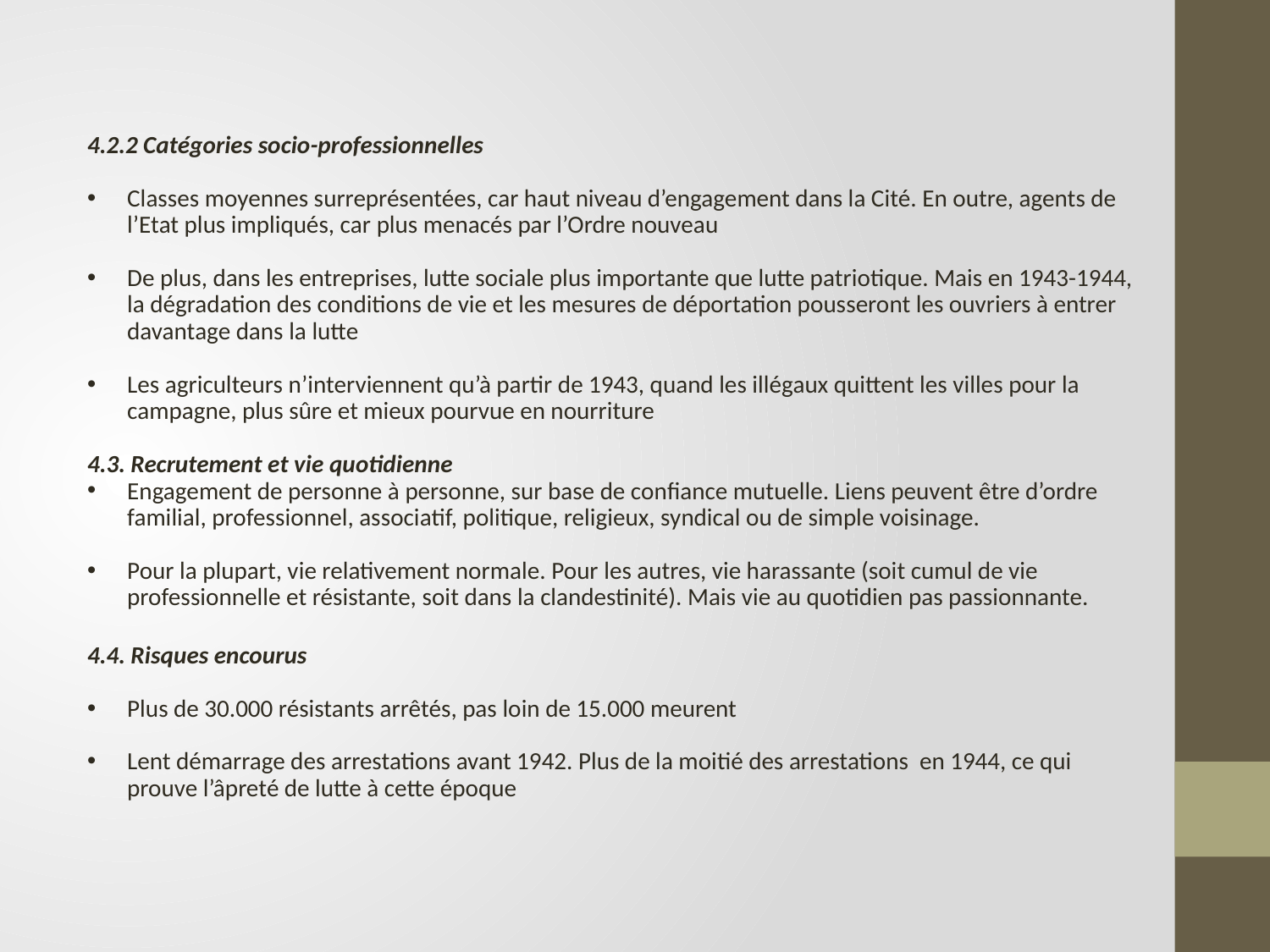

4.2.2 Catégories socio-professionnelles

Classes moyennes surreprésentées, car haut niveau d’engagement dans la Cité. En outre, agents de l’Etat plus impliqués, car plus menacés par l’Ordre nouveau

De plus, dans les entreprises, lutte sociale plus importante que lutte patriotique. Mais en 1943-1944, la dégradation des conditions de vie et les mesures de déportation pousseront les ouvriers à entrer davantage dans la lutte

Les agriculteurs n’interviennent qu’à partir de 1943, quand les illégaux quittent les villes pour la campagne, plus sûre et mieux pourvue en nourriture

4.3. Recrutement et vie quotidienne
Engagement de personne à personne, sur base de confiance mutuelle. Liens peuvent être d’ordre familial, professionnel, associatif, politique, religieux, syndical ou de simple voisinage.

Pour la plupart, vie relativement normale. Pour les autres, vie harassante (soit cumul de vie professionnelle et résistante, soit dans la clandestinité). Mais vie au quotidien pas passionnante.

4.4. Risques encourus

Plus de 30.000 résistants arrêtés, pas loin de 15.000 meurent

Lent démarrage des arrestations avant 1942. Plus de la moitié des arrestations  en 1944, ce qui prouve l’âpreté de lutte à cette époque